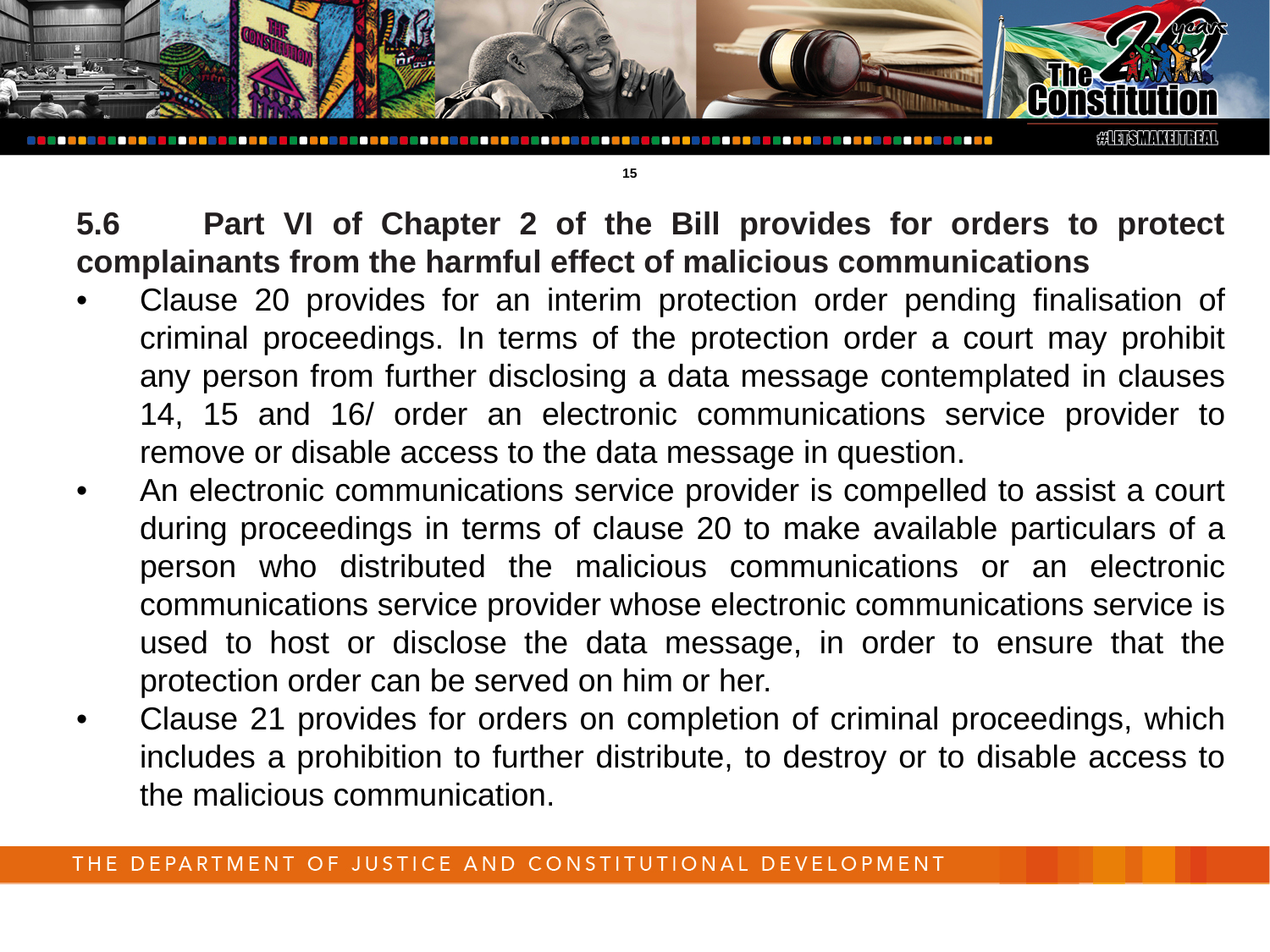

15

5.6	Part VI of Chapter 2 of the Bill provides for orders to protect complainants from the harmful effect of malicious communications
•	Clause 20 provides for an interim protection order pending finalisation of criminal proceedings. In terms of the protection order a court may prohibit any person from further disclosing a data message contemplated in clauses 14, 15 and 16/ order an electronic communications service provider to remove or disable access to the data message in question.
•	An electronic communications service provider is compelled to assist a court during proceedings in terms of clause 20 to make available particulars of a person who distributed the malicious communications or an electronic communications service provider whose electronic communications service is used to host or disclose the data message, in order to ensure that the protection order can be served on him or her.
•	Clause 21 provides for orders on completion of criminal proceedings, which includes a prohibition to further distribute, to destroy or to disable access to the malicious communication.